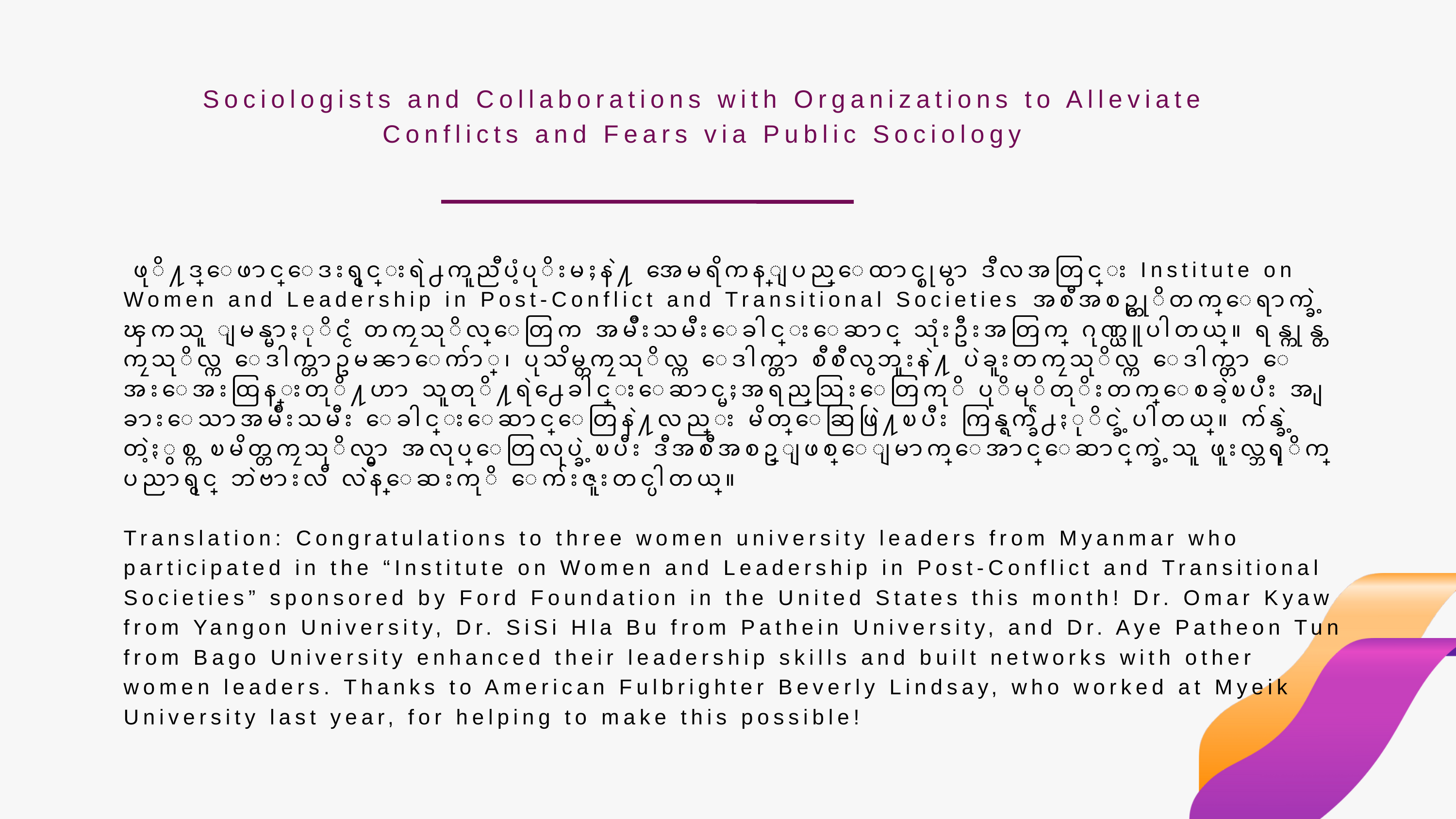

Sociologists and Collaborations with Organizations to Alleviate
Conflicts and Fears via Public Sociology

 ဖုိ႔ဒ္ေဖာင္ေဒးရွင္းရဲ႕ကူညီပံ့ပုိးမႈနဲ႔ အေမရိကန္ျပည္ေထာင္စုမွာ ဒီလအတြင္း Institute on Women and Leadership in Post-Conflict and Transitional Societies အစီအစဥ္ကုိတက္ေရာက္ခဲ့ၾကသူ ျမန္မာႏုိင္ငံ တကၠသုိလ္ေတြက အမ်ဳိးသမီးေခါင္းေဆာင္ သုံးဦးအတြက္ ဂုဏ္ယူပါတယ္။ ရန္ကုန္တကၠသုိလ္က ေဒါက္တာဥမၼာေက်ာ္၊ ပုသိမ္တကၠသုိလ္က ေဒါက္တာ စီစီလွဘူးနဲ႔ ပဲခူးတကၠသုိလ္က ေဒါက္တာ ေအးေအးထြန္းတုိ႔ဟာ သူတုိ႔ရဲ႕ေခါင္းေဆာင္မႈအရည္အေသြးေတြကုိ ပုိမုိတုိးတက္ေစခဲ့ၿပီး အျခားေသာအမ်ဳိးသမီး ေခါင္းေဆာင္ေတြနဲ႔လည္း မိတ္ေဆြဖြဲ႔ၿပီး ကြန္ရက္ခ်ဲ႕ႏုိင္ခဲ့ပါတယ္။ က်န္ခဲ့တဲ့ႏွစ္က ၿမိတ္တကၠသုိလ္မွာ အလုပ္ေတြလုပ္ခဲ့ၿပီး ဒီအစီအစဥ္ျဖစ္ေျမာက္ေအာင္ေဆာင္ရြက္ခဲ့သူ ဖူးလ္ဘရုိက္ပညာရွင္ ဘဲဗားလီ လဲန္ေဆးကုိ ေက်းဇူးတင္ပါတယ္။

Translation: Congratulations to three women university leaders from Myanmar who participated in the “Institute on Women and Leadership in Post-Conflict and Transitional Societies” sponsored by Ford Foundation in the United States this month! Dr. Omar Kyaw from Yangon University, Dr. SiSi Hla Bu from Pathein University, and Dr. Aye Patheon Tun from Bago University enhanced their leadership skills and built networks with other women leaders. Thanks to American Fulbrighter Beverly Lindsay, who worked at Myeik University last year, for helping to make this possible!